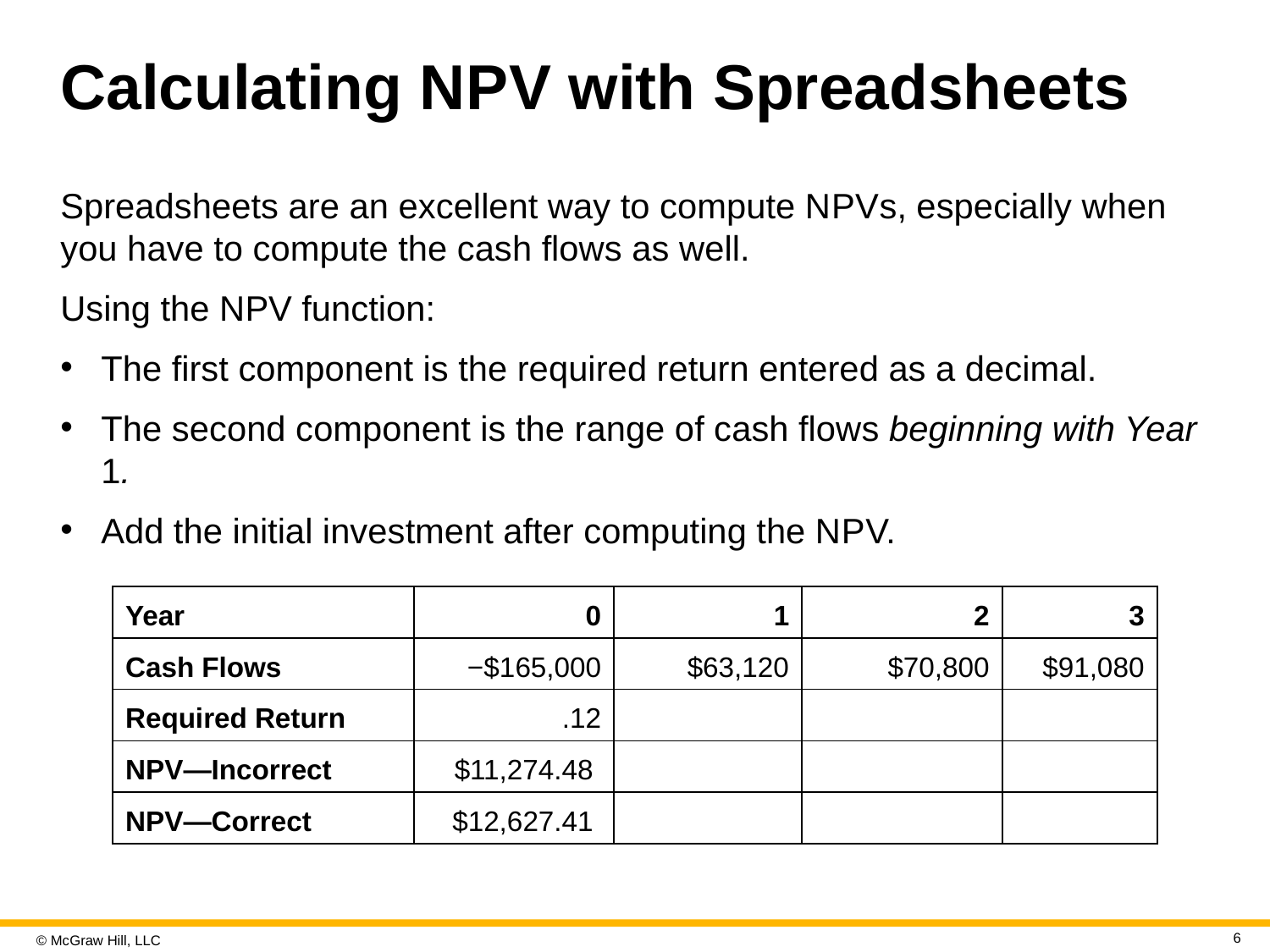

# Calculating N P V with Spreadsheets
Spreadsheets are an excellent way to compute N P V s, especially when you have to compute the cash flows as well.
Using the NPV function:
The first component is the required return entered as a decimal.
The second component is the range of cash flows beginning with Year 1.
Add the initial investment after computing the N P V.
| Year | 0 | 1 | 2 | 3 |
| --- | --- | --- | --- | --- |
| Cash Flows | −$165,000 | $63,120 | $70,800 | $91,080 |
| Required Return | .12 |  |  |  |
| NPV—Incorrect | $11,274.48 |  |  |  |
| NPV—Correct | $12,627.41 |  |  |  |
6